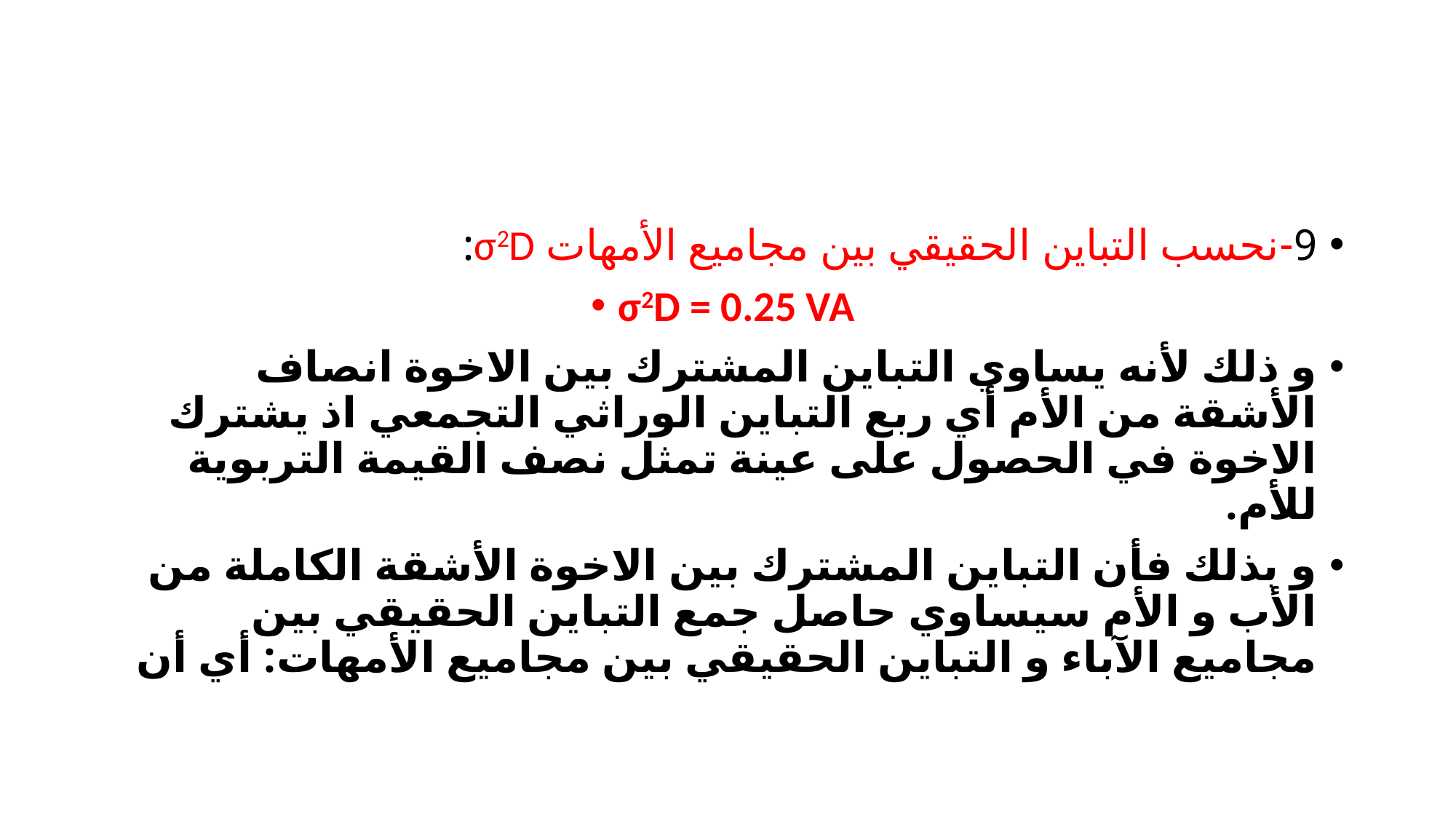

#
9-نحسب التباين الحقيقي بين مجاميع الأمهات σ2D:
σ2D = 0.25 VA
و ذلك لأنه يساوي التباين المشترك بين الاخوة انصاف الأشقة من الأم أي ربع التباين الوراثي التجمعي اذ يشترك الاخوة في الحصول على عينة تمثل نصف القيمة التربوية للأم.
و بذلك فأن التباين المشترك بين الاخوة الأشقة الكاملة من الأب و الأم سيساوي حاصل جمع التباين الحقيقي بين مجاميع الآباء و التباين الحقيقي بين مجاميع الأمهات: أي أن